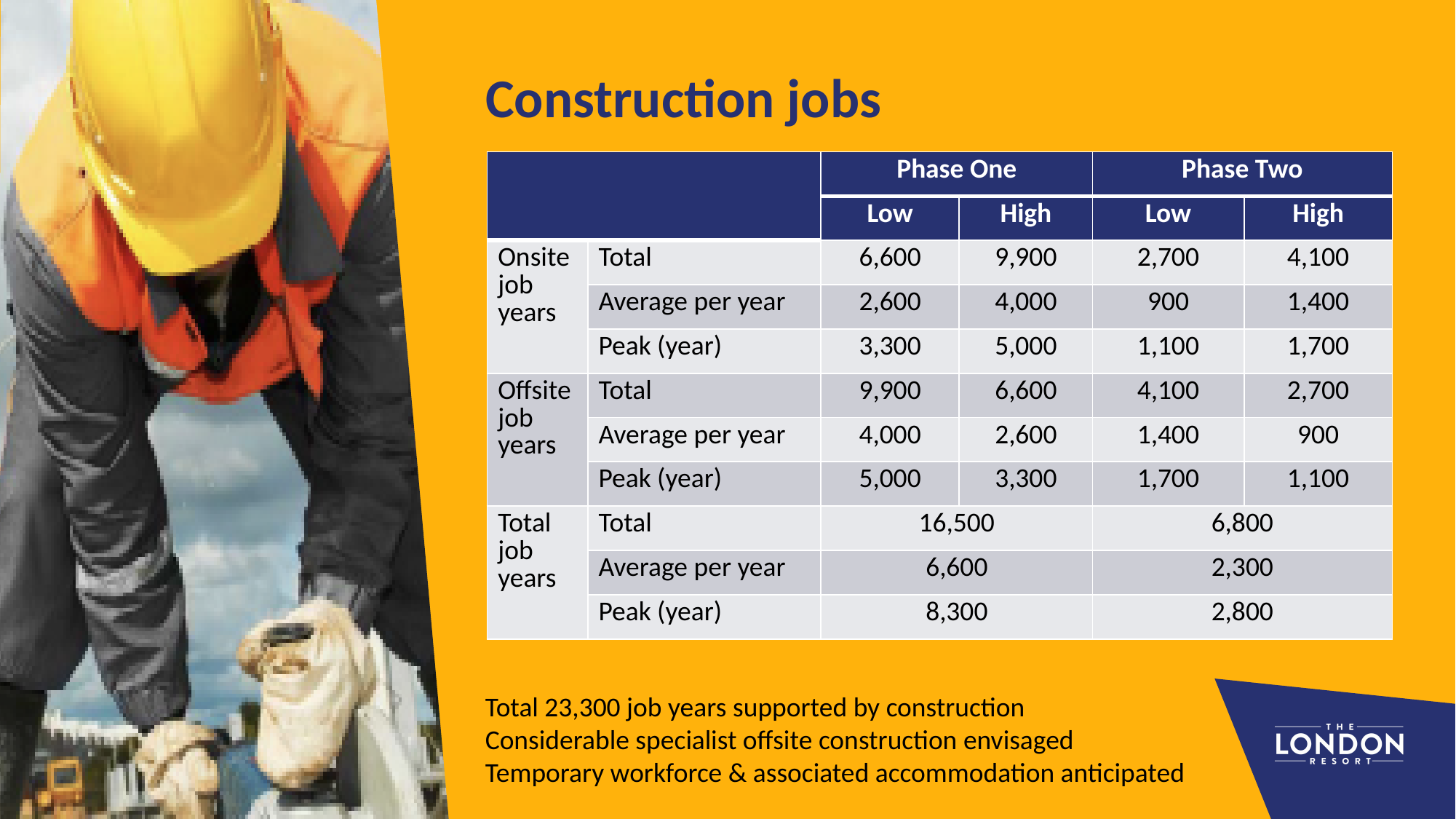

# Construction jobs
|  |  | Phase One |  | Phase Two |  |
| --- | --- | --- | --- | --- | --- |
|  |  | Low | High | Low | High |
| Onsite job years | Total | 6,600 | 9,900 | 2,700 | 4,100 |
|  | Average per year | 2,600 | 4,000 | 900 | 1,400 |
|  | Peak (year) | 3,300 | 5,000 | 1,100 | 1,700 |
| Offsite job years | Total | 9,900 | 6,600 | 4,100 | 2,700 |
|  | Average per year | 4,000 | 2,600 | 1,400 | 900 |
|  | Peak (year) | 5,000 | 3,300 | 1,700 | 1,100 |
| Total job years | Total | 16,500 |  | 6,800 |  |
|  | Average per year | 6,600 |  | 2,300 |  |
|  | Peak (year) | 8,300 |  | 2,800 |  |
Total 23,300 job years supported by construction
Considerable specialist offsite construction envisaged
Temporary workforce & associated accommodation anticipated